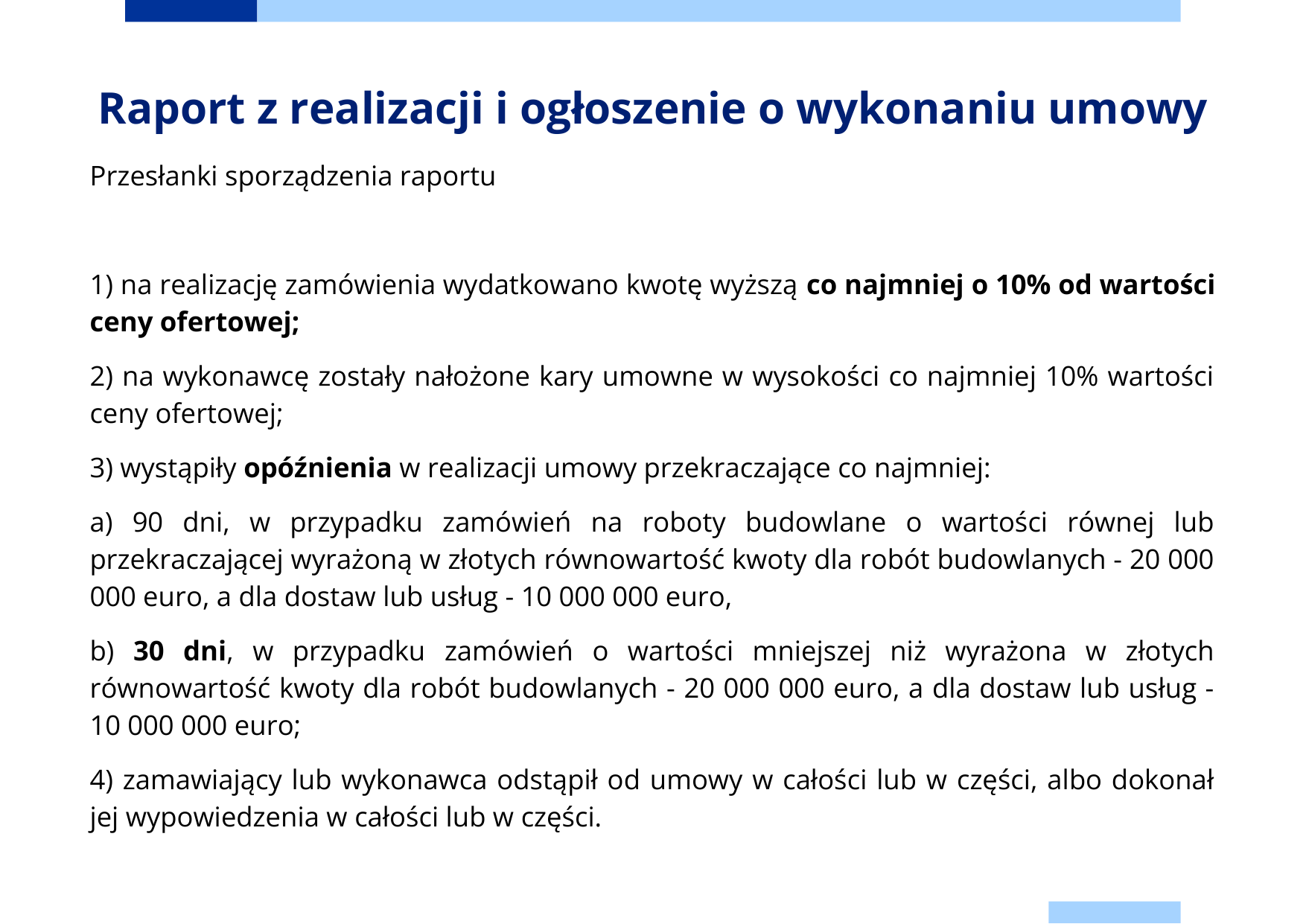

Raport z realizacji i ogłoszenie o wykonaniu umowy

Przesłanki sporządzenia raportu

1) na realizację zamówienia wydatkowano kwotę wyższą co najmniej o 10% od wartości ceny ofertowej;
2) na wykonawcę zostały nałożone kary umowne w wysokości co najmniej 10% wartości ceny ofertowej;
3) wystąpiły opóźnienia w realizacji umowy przekraczające co najmniej:
a) 90 dni, w przypadku zamówień na roboty budowlane o wartości równej lub przekraczającej wyrażoną w złotych równowartość kwoty dla robót budowlanych - 20 000 000 euro, a dla dostaw lub usług - 10 000 000 euro,
b) 30 dni, w przypadku zamówień o wartości mniejszej niż wyrażona w złotych równowartość kwoty dla robót budowlanych - 20 000 000 euro, a dla dostaw lub usług - 10 000 000 euro;
4) zamawiający lub wykonawca odstąpił od umowy w całości lub w części, albo dokonał jej wypowiedzenia w całości lub w części.